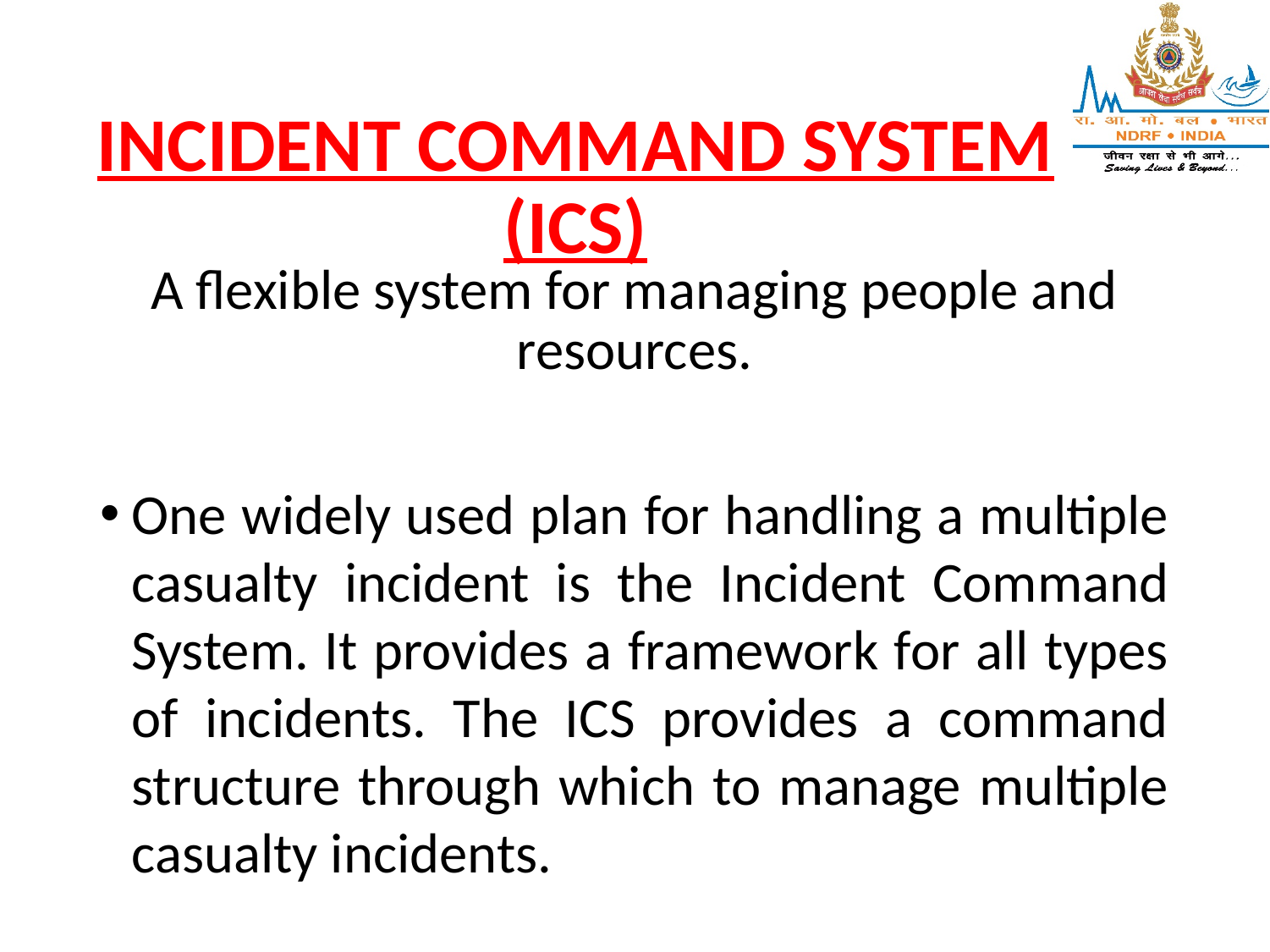

# INCIDENT COMMAND SYSTEM (ICS)
A flexible system for managing people and resources.

One widely used plan for handling a multiple casualty incident is the Incident Command System. It provides a framework for all types of incidents. The ICS provides a command structure through which to manage multiple casualty incidents.